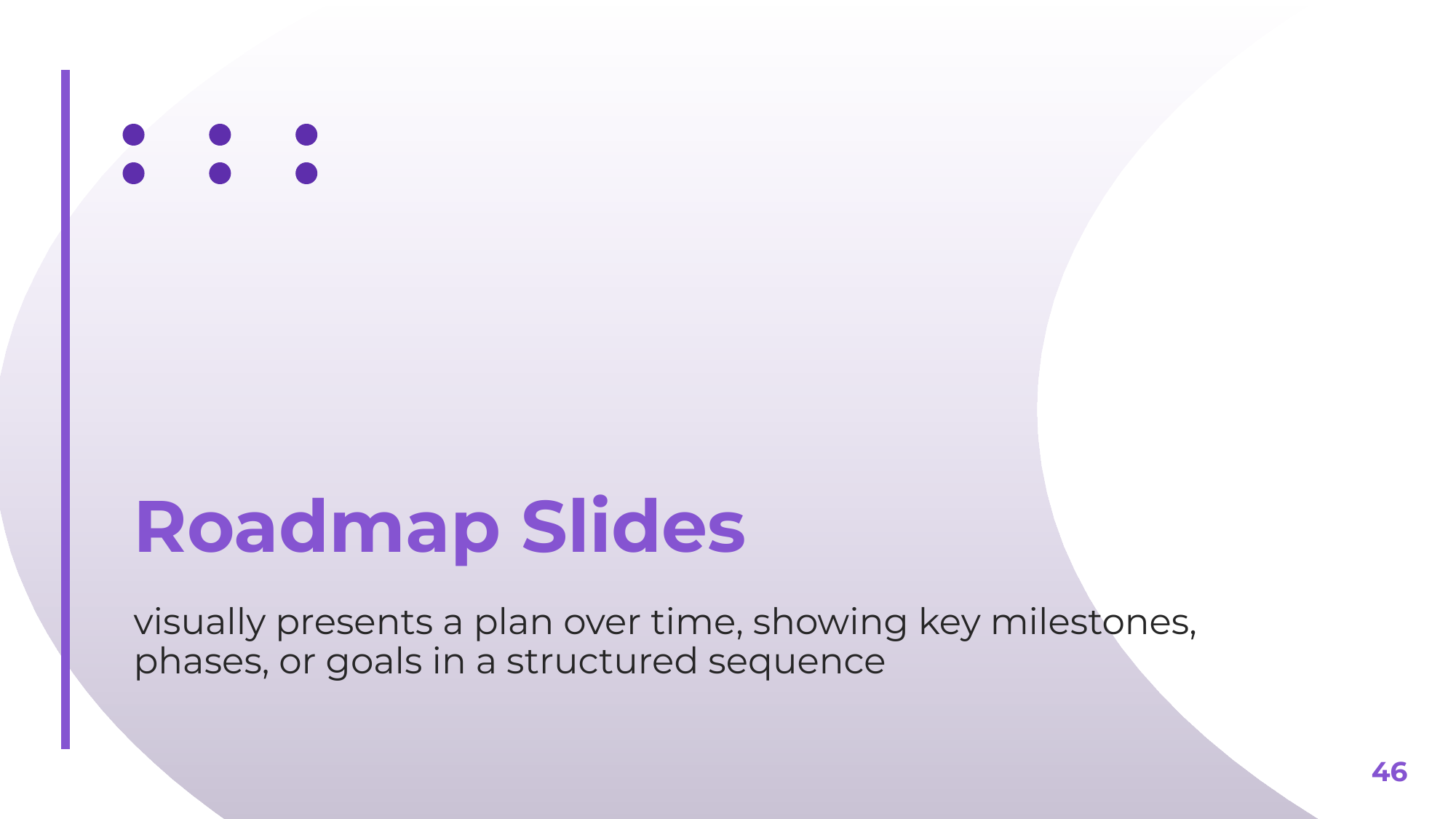

# Roadmap Slides
visually presents a plan over time, showing key milestones, phases, or goals in a structured sequence
46